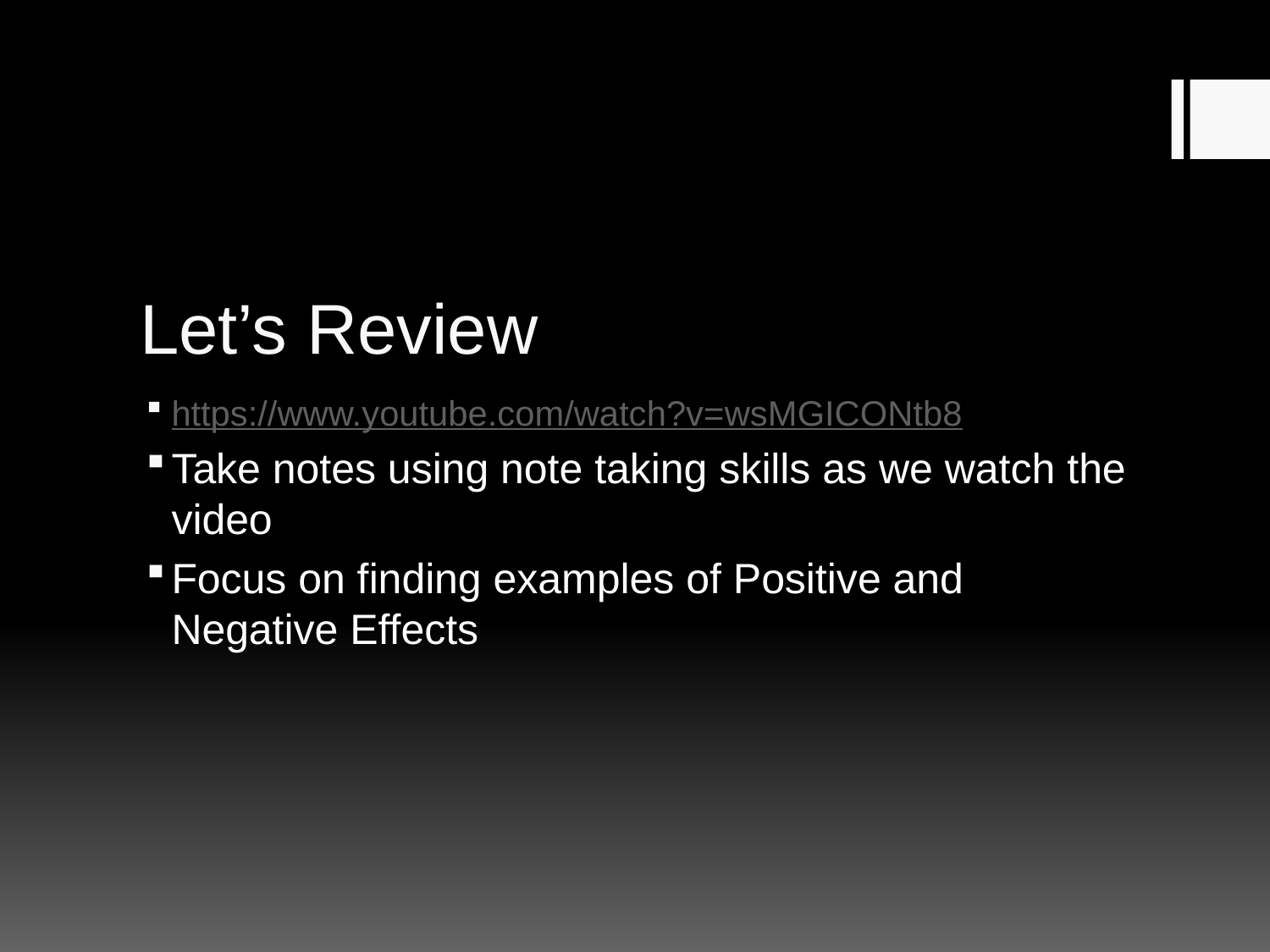

# Let’s Review
https://www.youtube.com/watch?v=wsMGICONtb8
Take notes using note taking skills as we watch the video
Focus on finding examples of Positive and Negative Effects